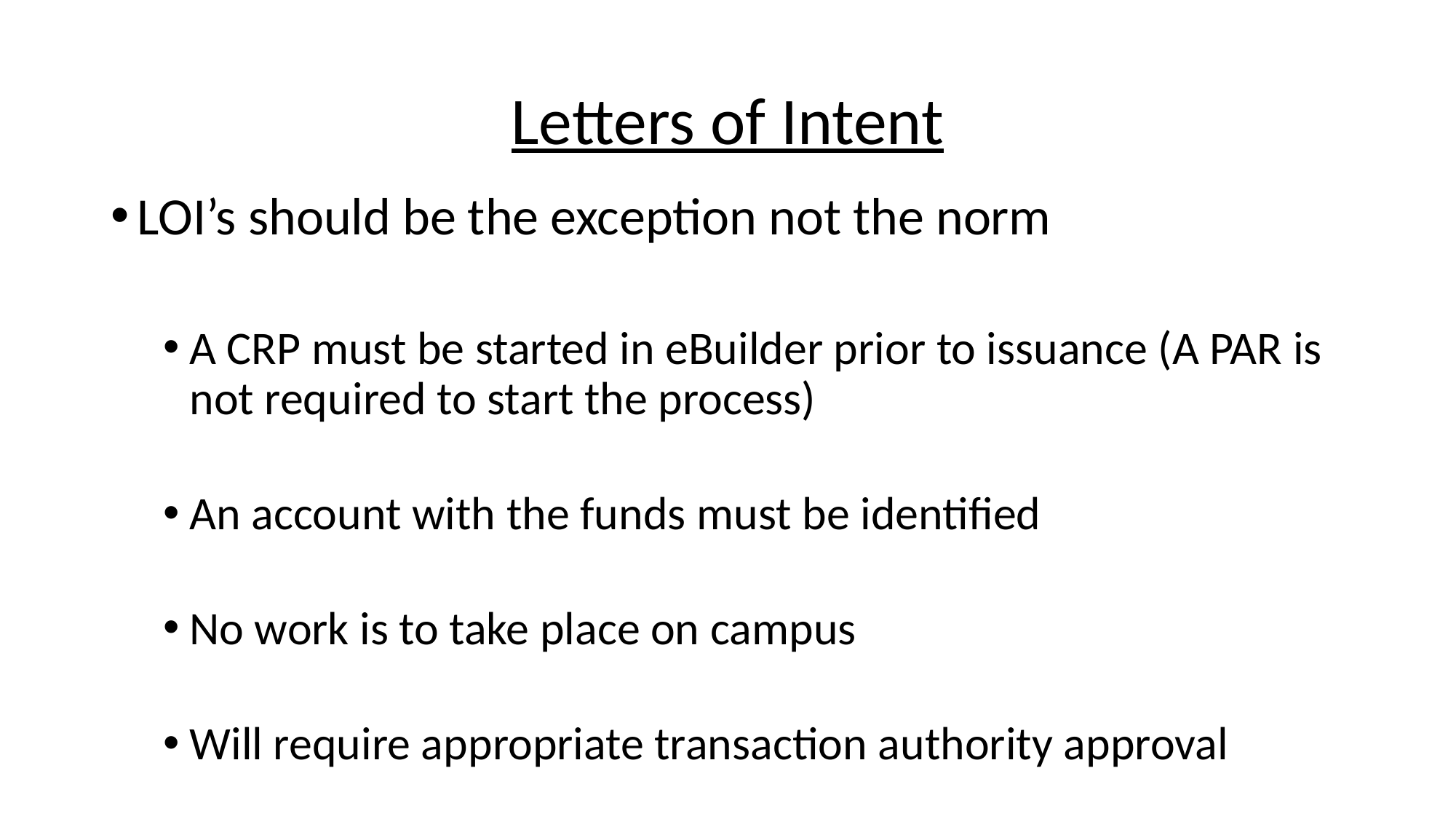

# Letters of Intent
LOI’s should be the exception not the norm

A CRP must be started in eBuilder prior to issuance (A PAR is not required to start the process)

An account with the funds must be identified

No work is to take place on campus

Will require appropriate transaction authority approval